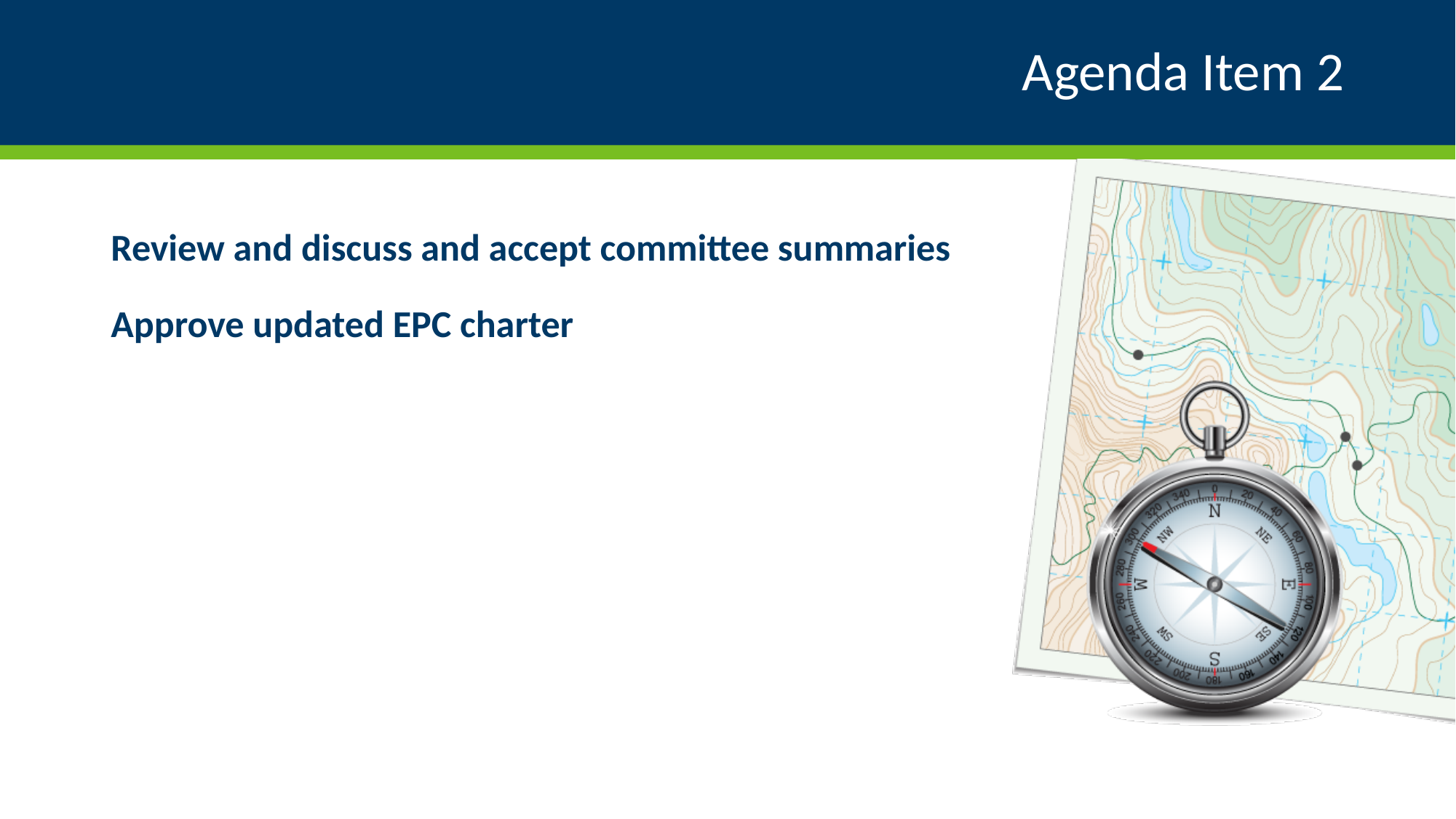

# Agenda Item 2
Review and discuss and accept committee summaries
Approve updated EPC charter